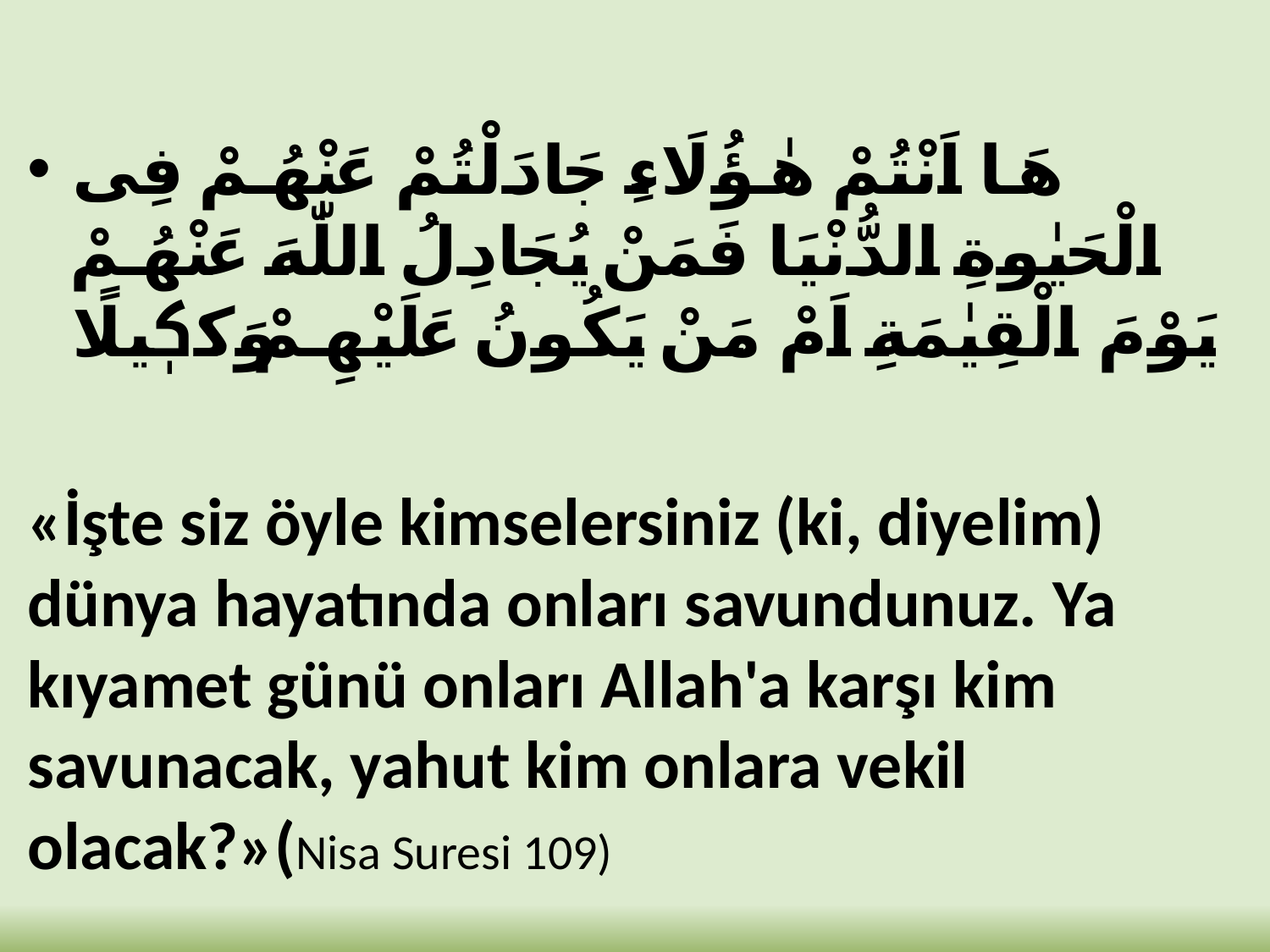

هَا اَنْتُمْ هٰؤُلَاءِ جَادَلْتُمْ عَنْهُمْ فِى الْحَيٰوةِ الدُّنْيَا فَمَنْ يُجَادِلُ اللّٰهَ عَنْهُمْ يَوْمَ الْقِيٰمَةِ اَمْ مَنْ يَكُونُ عَلَيْهِمْ وَكٖيلًا

«İşte siz öyle kimselersiniz (ki, diyelim) dünya hayatında onları savundunuz. Ya kıyamet günü onları Allah'a karşı kim savunacak, yahut kim onlara vekil olacak?»(Nisa Suresi 109)